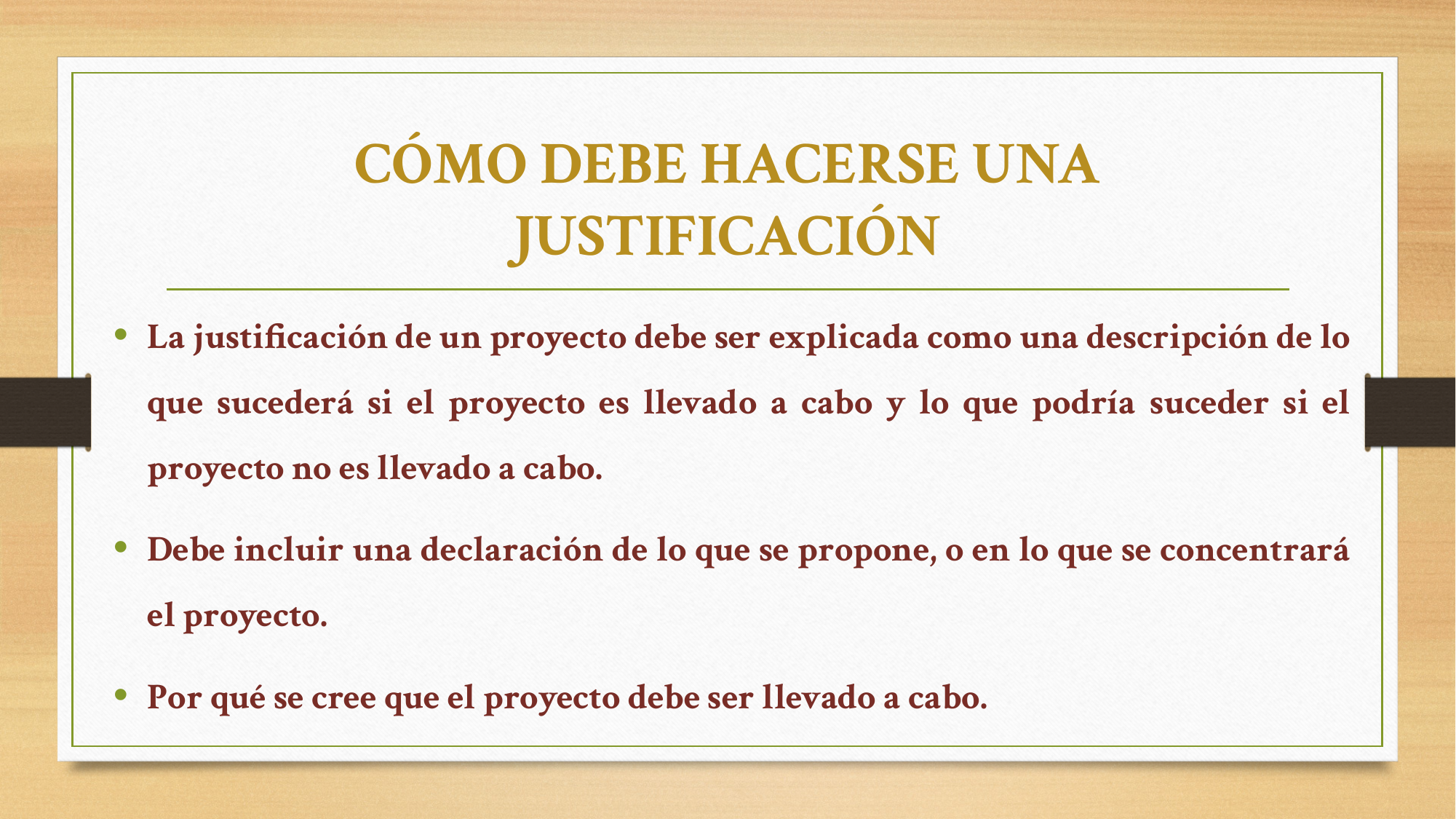

# CÓMO DEBE HACERSE UNA JUSTIFICACIÓN
La justificación de un proyecto debe ser explicada como una descripción de lo que sucederá si el proyecto es llevado a cabo y lo que podría suceder si el proyecto no es llevado a cabo.
Debe incluir una declaración de lo que se propone, o en lo que se concentrará el proyecto.
Por qué se cree que el proyecto debe ser llevado a cabo.